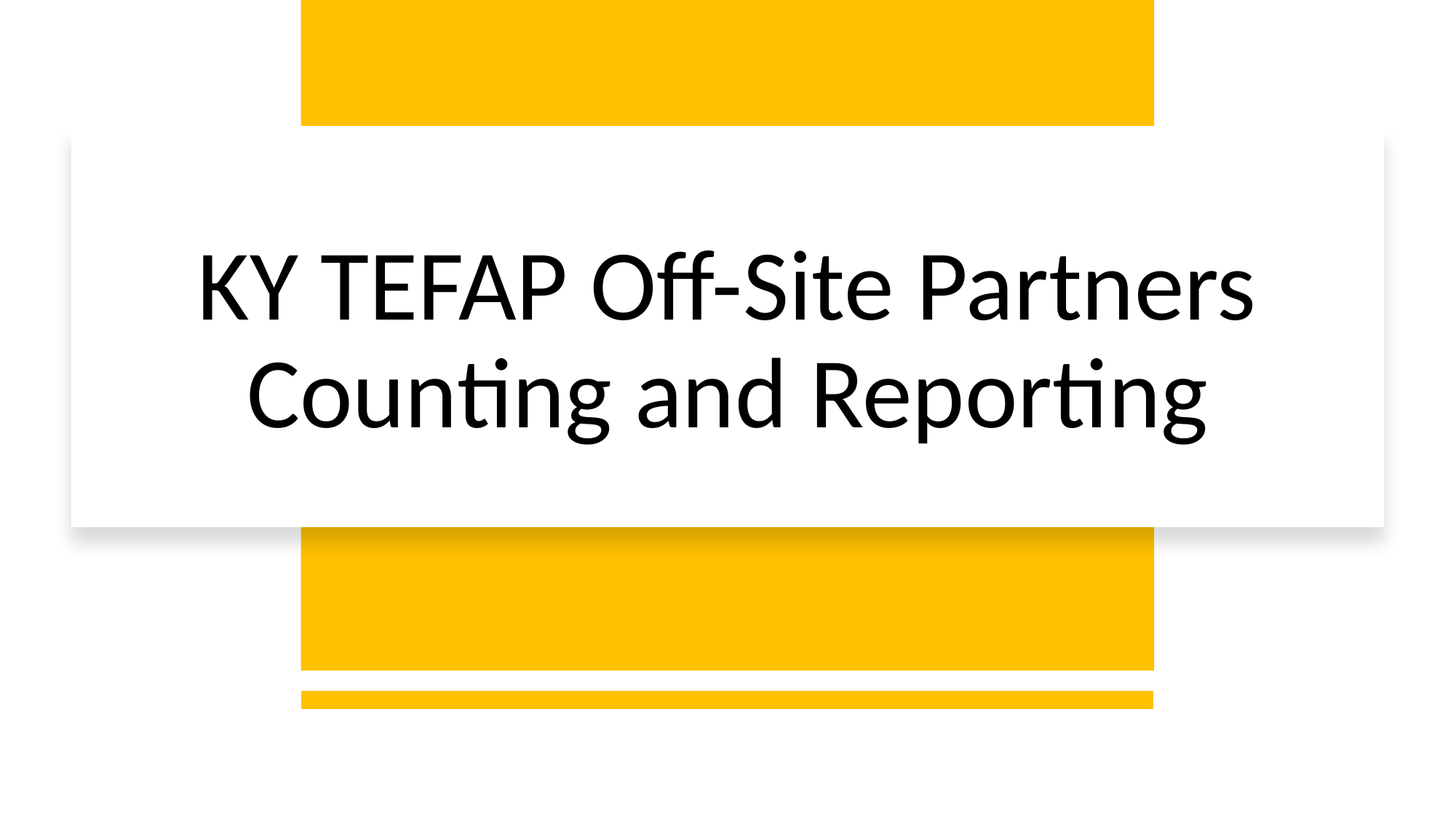

# KY TEFAP Off-Site Partners Counting and Reporting